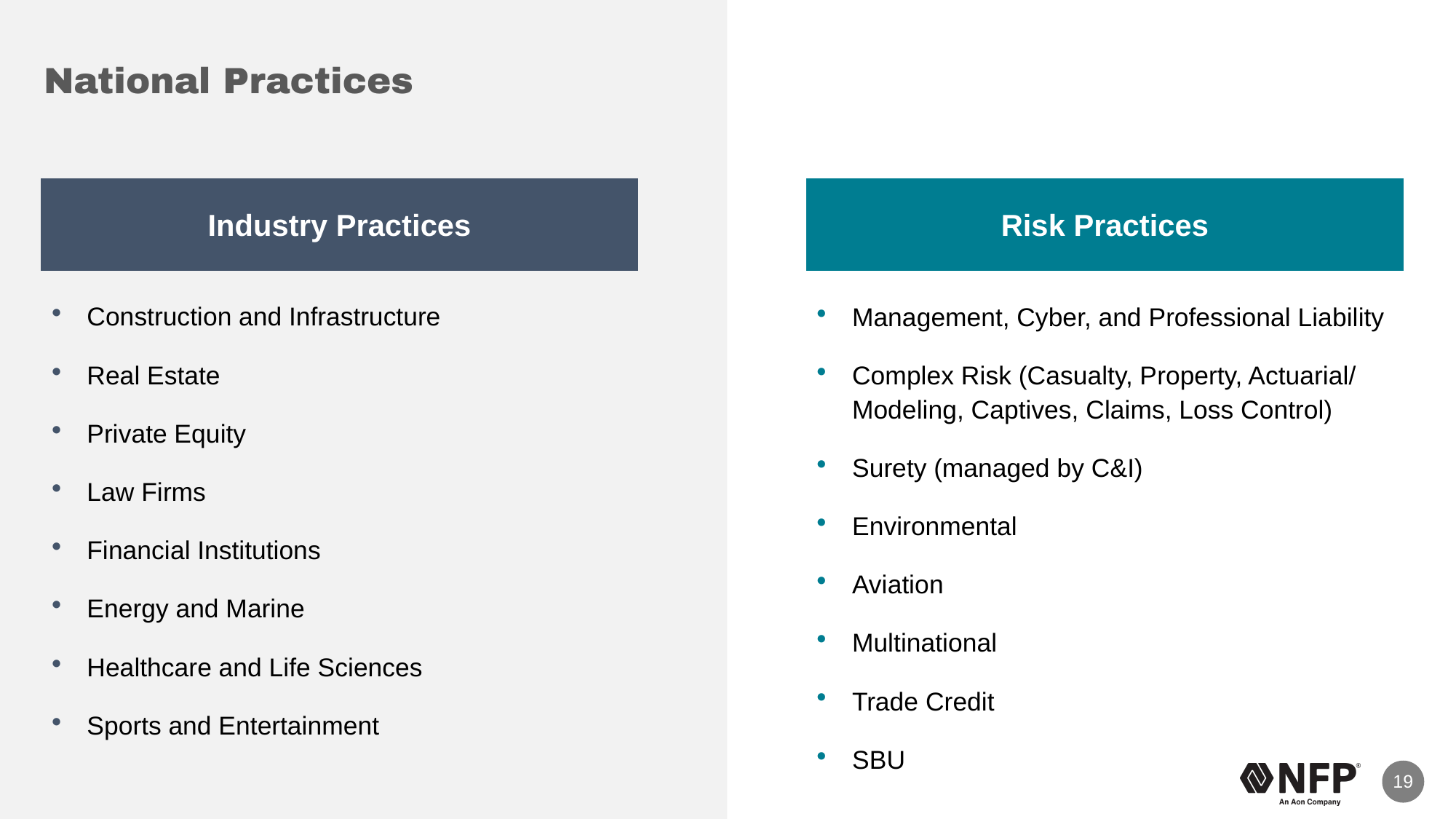

# National Practices

Industry Practices
Risk Practices
Construction and Infrastructure
Real Estate
Private Equity
Law Firms
Financial Institutions
Energy and Marine
Healthcare and Life Sciences
Sports and Entertainment
Management, Cyber, and Professional Liability
Complex Risk (Casualty, Property, Actuarial/ Modeling, Captives, Claims, Loss Control)
Surety (managed by C&I)
Environmental
Aviation
Multinational
Trade Credit
SBU
19